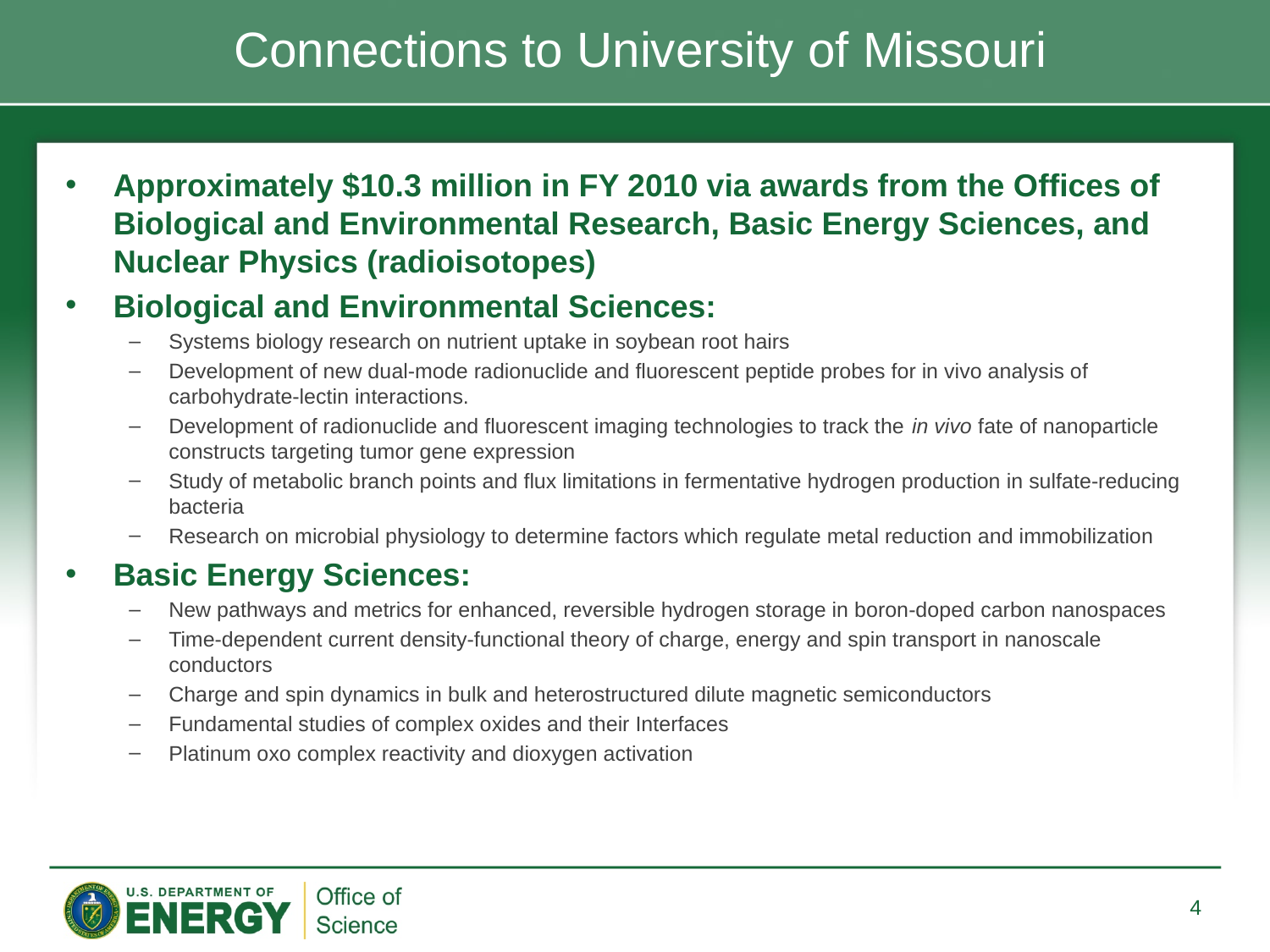

# Connections to University of Missouri
Approximately $10.3 million in FY 2010 via awards from the Offices of Biological and Environmental Research, Basic Energy Sciences, and Nuclear Physics (radioisotopes)
Biological and Environmental Sciences:
Systems biology research on nutrient uptake in soybean root hairs
Development of new dual-mode radionuclide and fluorescent peptide probes for in vivo analysis of carbohydrate-lectin interactions.
Development of radionuclide and fluorescent imaging technologies to track the in vivo fate of nanoparticle constructs targeting tumor gene expression
Study of metabolic branch points and flux limitations in fermentative hydrogen production in sulfate-reducing bacteria
Research on microbial physiology to determine factors which regulate metal reduction and immobilization
Basic Energy Sciences:
New pathways and metrics for enhanced, reversible hydrogen storage in boron-doped carbon nanospaces
Time-dependent current density-functional theory of charge, energy and spin transport in nanoscale conductors
Charge and spin dynamics in bulk and heterostructured dilute magnetic semiconductors
Fundamental studies of complex oxides and their Interfaces
Platinum oxo complex reactivity and dioxygen activation
4